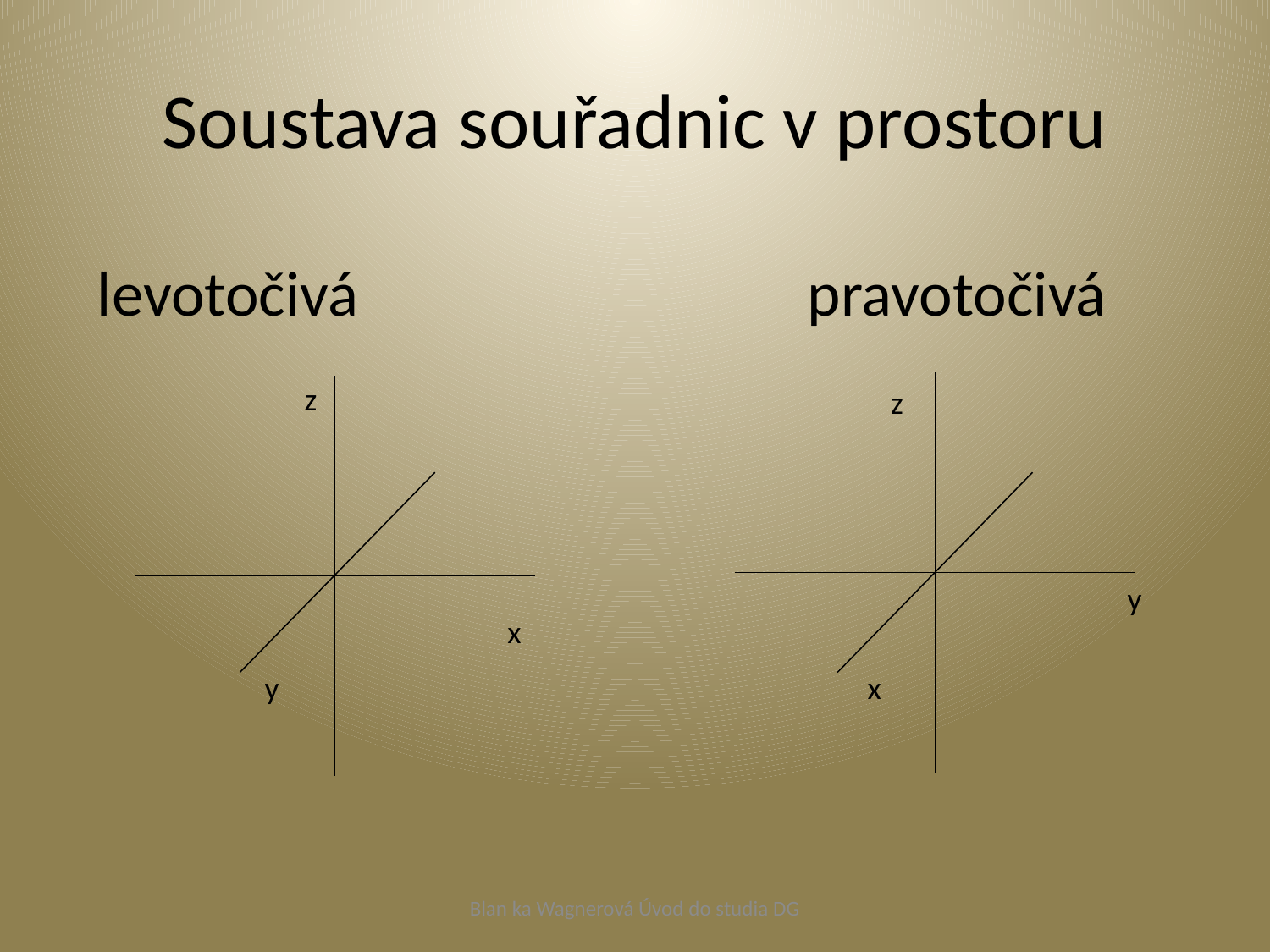

# Soustava souřadnic v prostoru
levotočivá
pravotočivá
z
z
y
x
y
x
Blan ka Wagnerová Úvod do studia DG